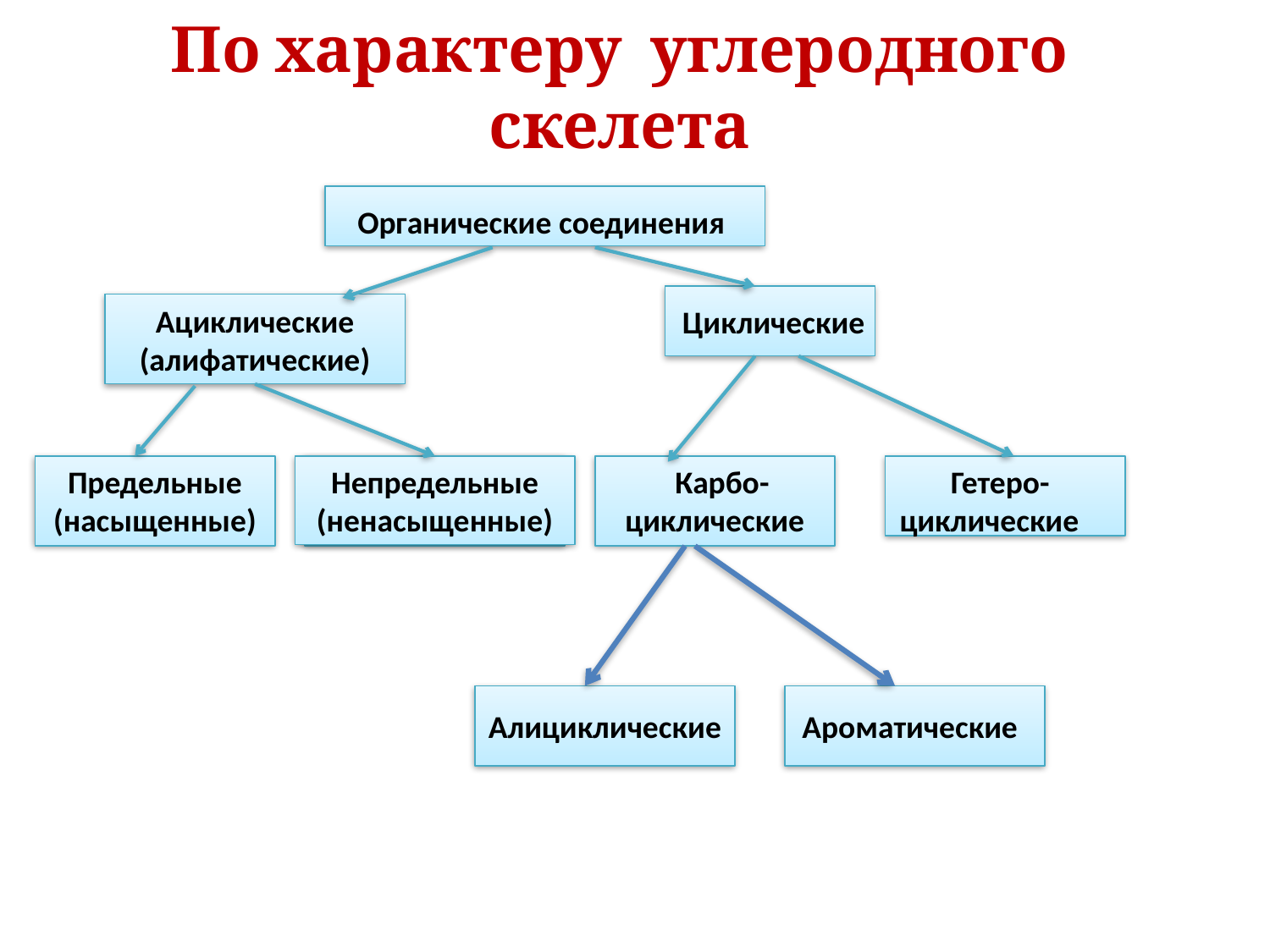

# По характеру  углеродного скелета

Органические соединения

Ациклические
(алифатические)

         Циклические

Предельные
(насыщенные)
Непредельные
(ненасыщенные)

  Карбо-
циклические
Гетеро-
циклические

Алициклические
Ароматические